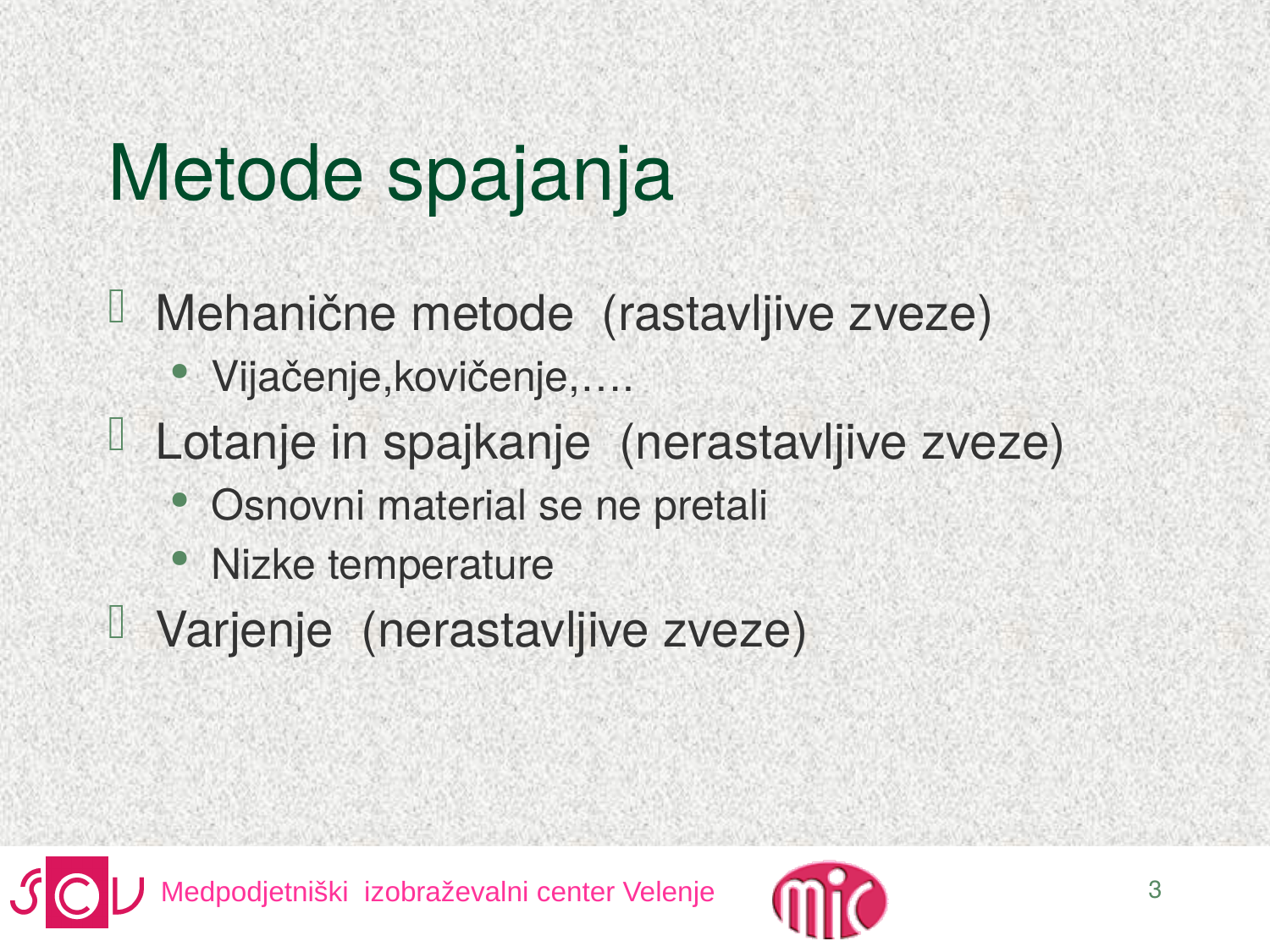

# Metode spajanja
Mehanične metode  (rastavljive zveze)
Vijačenje,kovičenje,….
Lotanje in spajkanje  (nerastavljive zveze)
Osnovni material se ne pretali
Nizke temperature
Varjenje  (nerastavljive zveze)

3